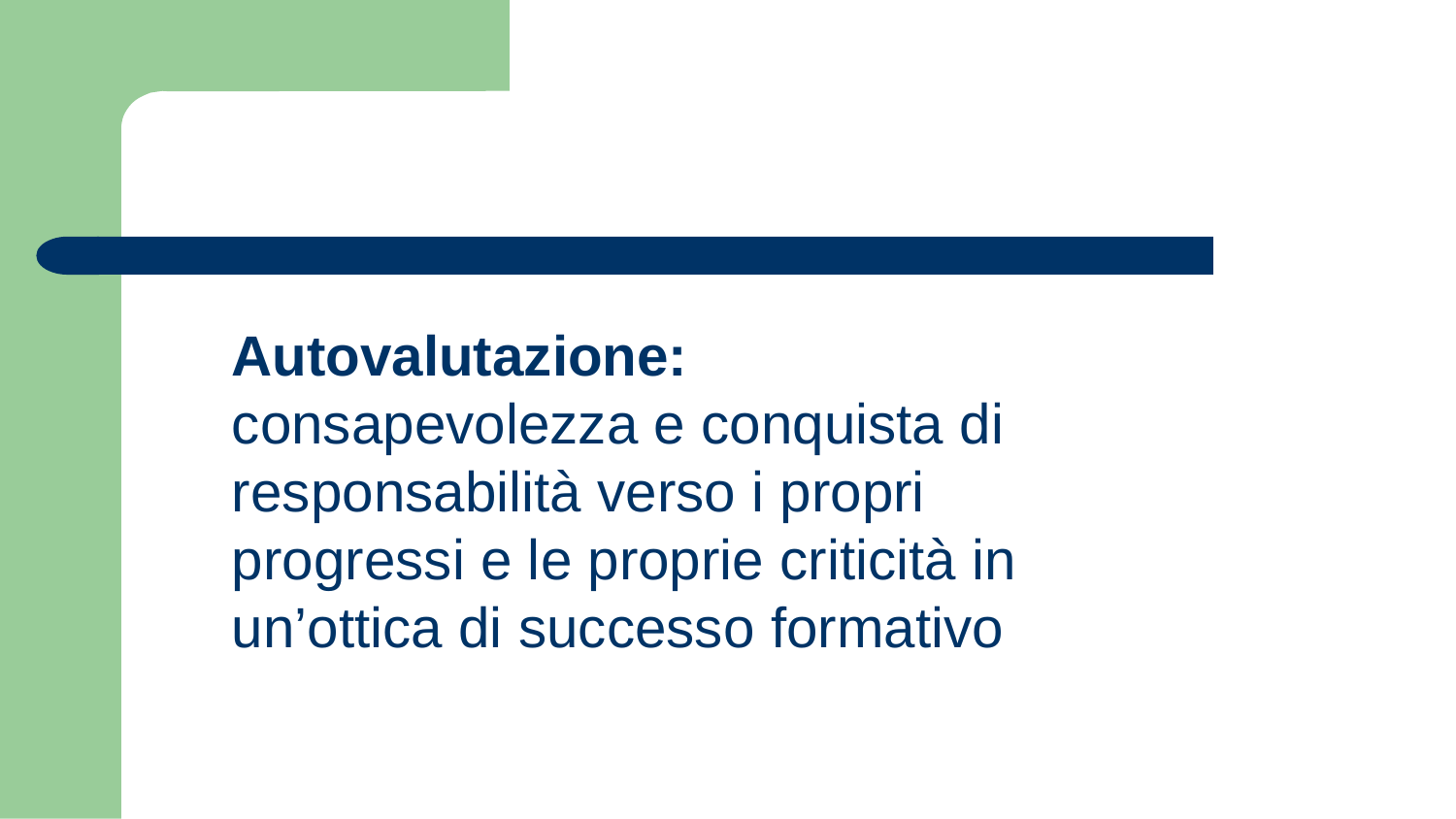

Autovalutazione:
consapevolezza e conquista di responsabilità verso i propri progressi e le proprie criticità in un’ottica di successo formativo